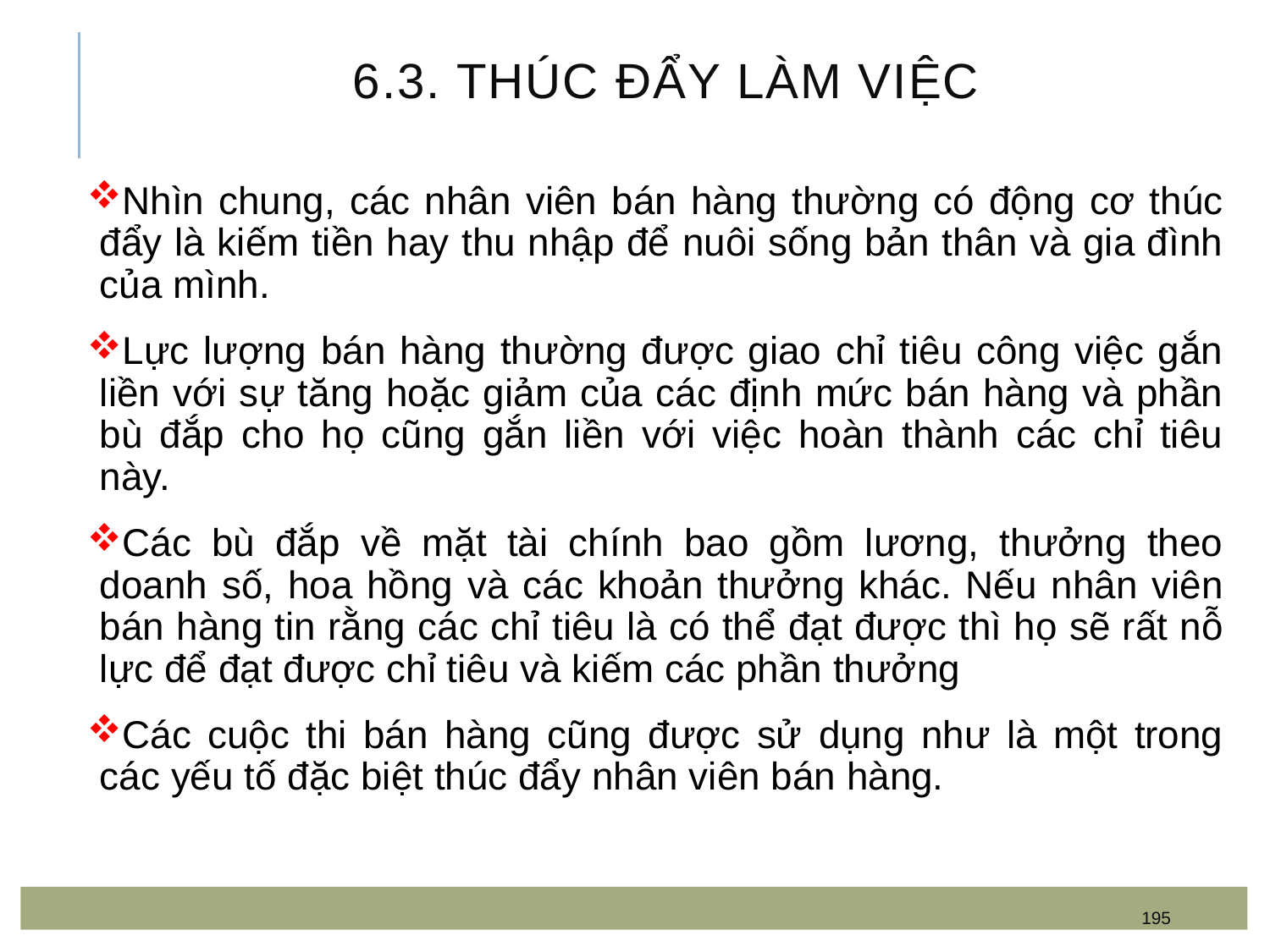

# 6.3. Thúc đẩy làm việc
Nhìn chung, các nhân viên bán hàng thường có động cơ thúc đẩy là kiếm tiền hay thu nhập để nuôi sống bản thân và gia đình của mình.
Lực lượng bán hàng thường được giao chỉ tiêu công việc gắn liền với sự tăng hoặc giảm của các định mức bán hàng và phần bù đắp cho họ cũng gắn liền với việc hoàn thành các chỉ tiêu này.
Các bù đắp về mặt tài chính bao gồm lương, thưởng theo doanh số, hoa hồng và các khoản thưởng khác. Nếu nhân viên bán hàng tin rằng các chỉ tiêu là có thể đạt được thì họ sẽ rất nỗ lực để đạt được chỉ tiêu và kiếm các phần thưởng
Các cuộc thi bán hàng cũng được sử dụng như là một trong các yếu tố đặc biệt thúc đẩy nhân viên bán hàng.

195